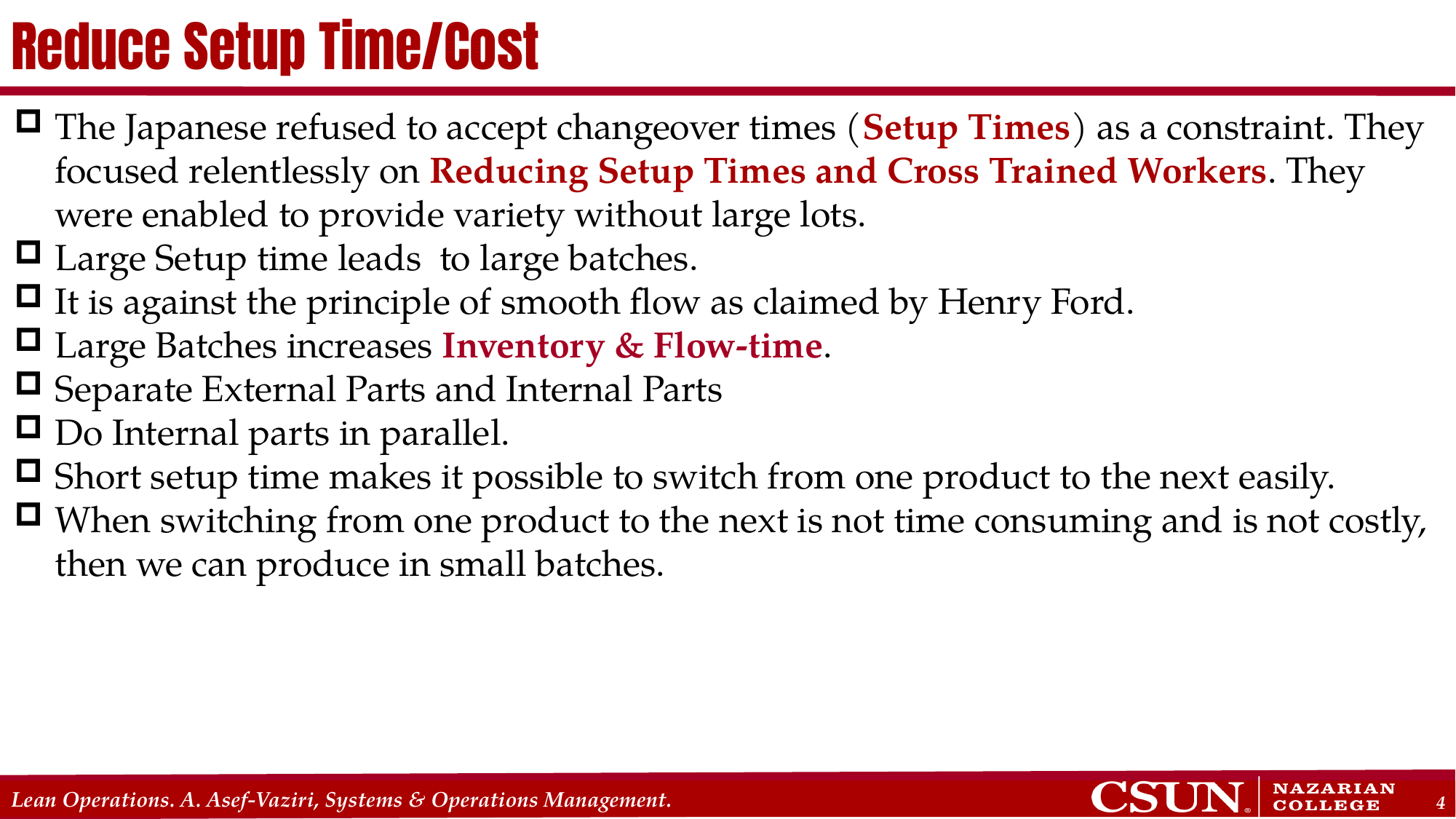

# Reduce Setup Time/Cost
The Japanese refused to accept changeover times (Setup Times) as a constraint. They focused relentlessly on Reducing Setup Times and Cross Trained Workers. They were enabled to provide variety without large lots.
Large Setup time leads  to large batches.
It is against the principle of smooth flow as claimed by Henry Ford.
Large Batches increases Inventory & Flow-time.
Separate External Parts and Internal Parts
Do Internal parts in parallel.
Short setup time makes it possible to switch from one product to the next easily.
When switching from one product to the next is not time consuming and is not costly, then we can produce in small batches.